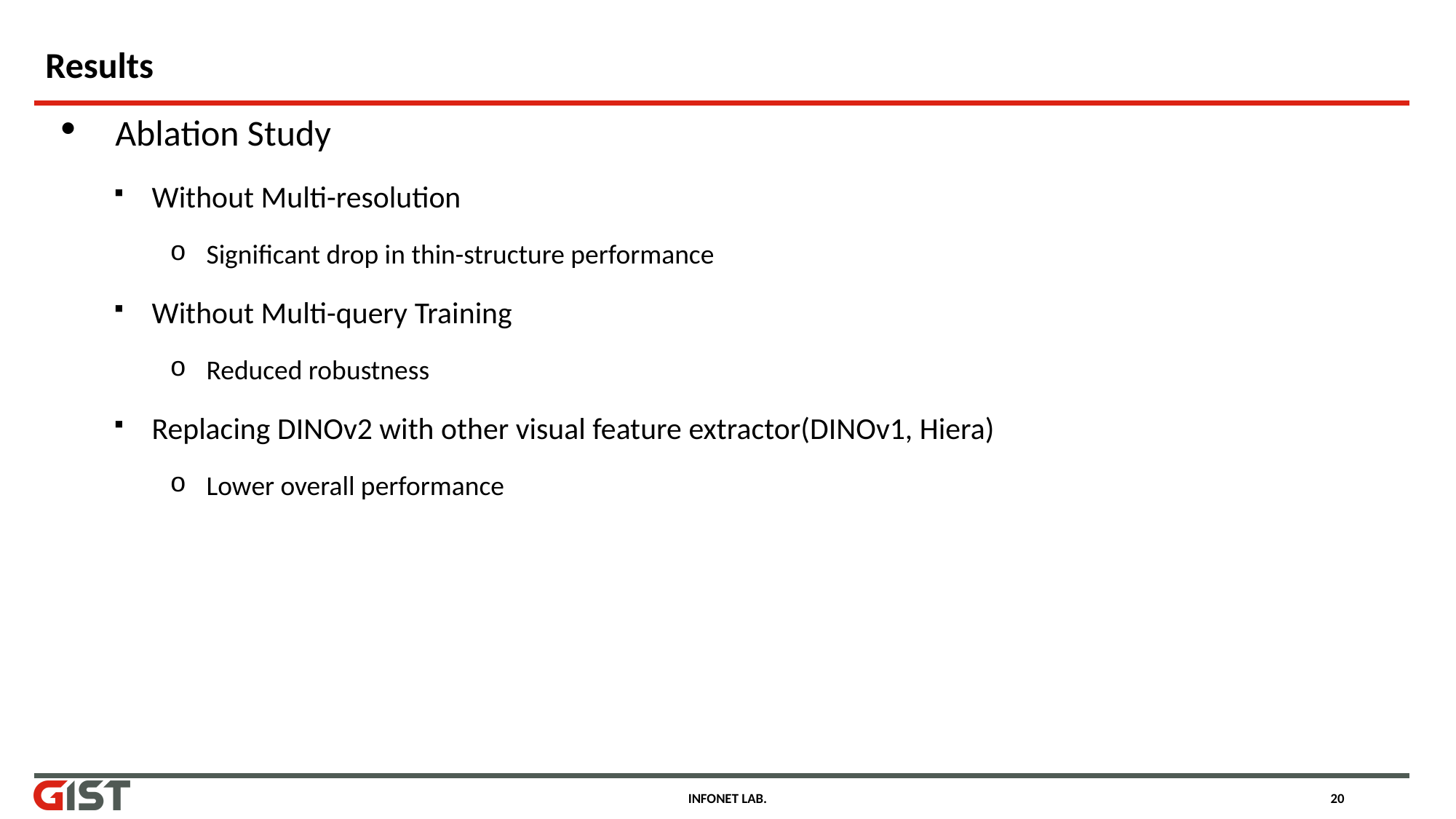

# Results
Ablation Study
Without Multi-resolution
Significant drop in thin-structure performance
Without Multi-query Training
Reduced robustness
Replacing DINOv2 with other visual feature extractor(DINOv1, Hiera)
Lower overall performance
INFONET LAB.
20